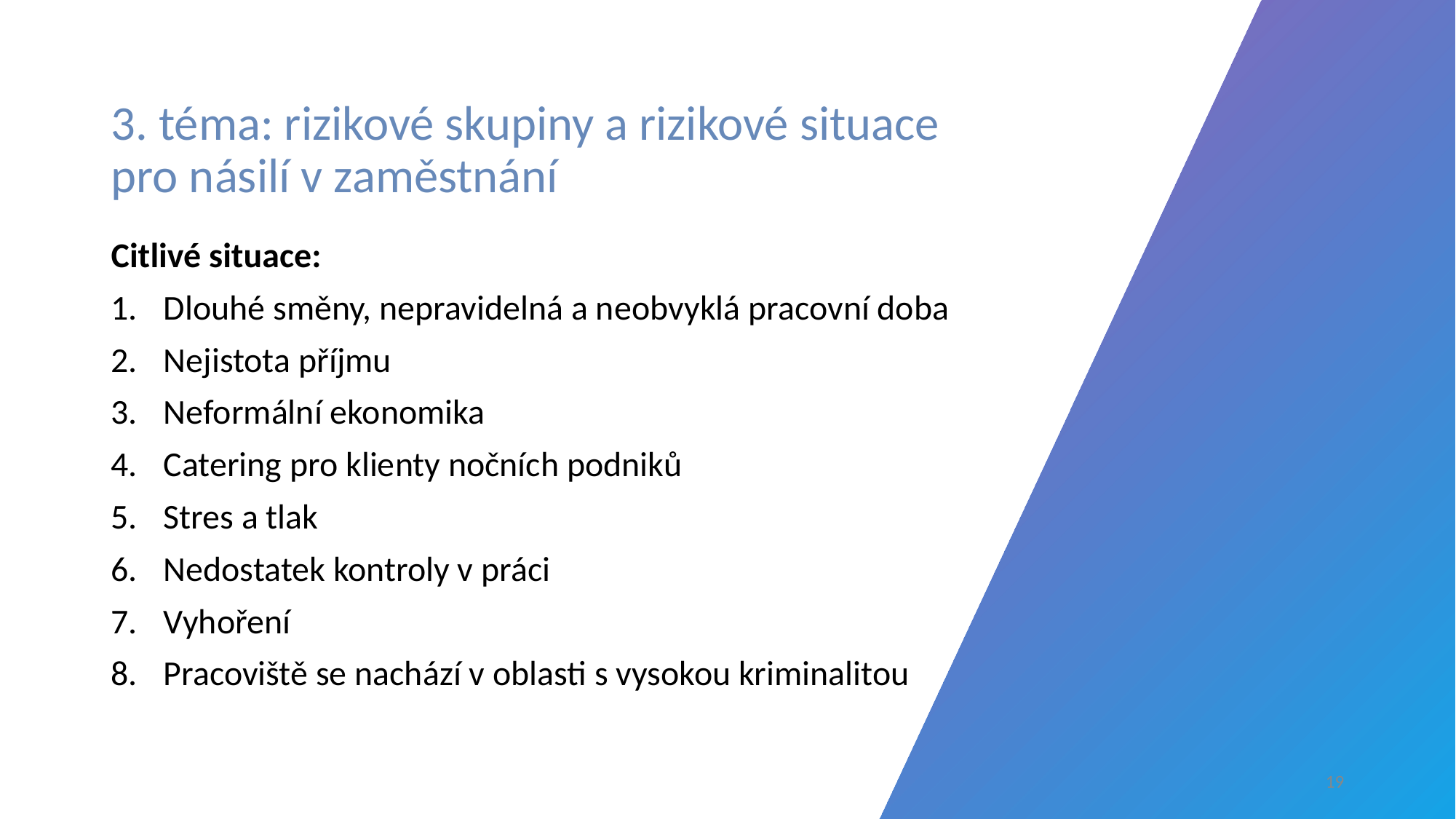

# 3. téma: rizikové skupiny a rizikové situace pro násilí v zaměstnání
Citlivé situace:
Dlouhé směny, nepravidelná a neobvyklá pracovní doba
Nejistota příjmu
Neformální ekonomika
Catering pro klienty nočních podniků
Stres a tlak
Nedostatek kontroly v práci
Vyhoření
Pracoviště se nachází v oblasti s vysokou kriminalitou

19